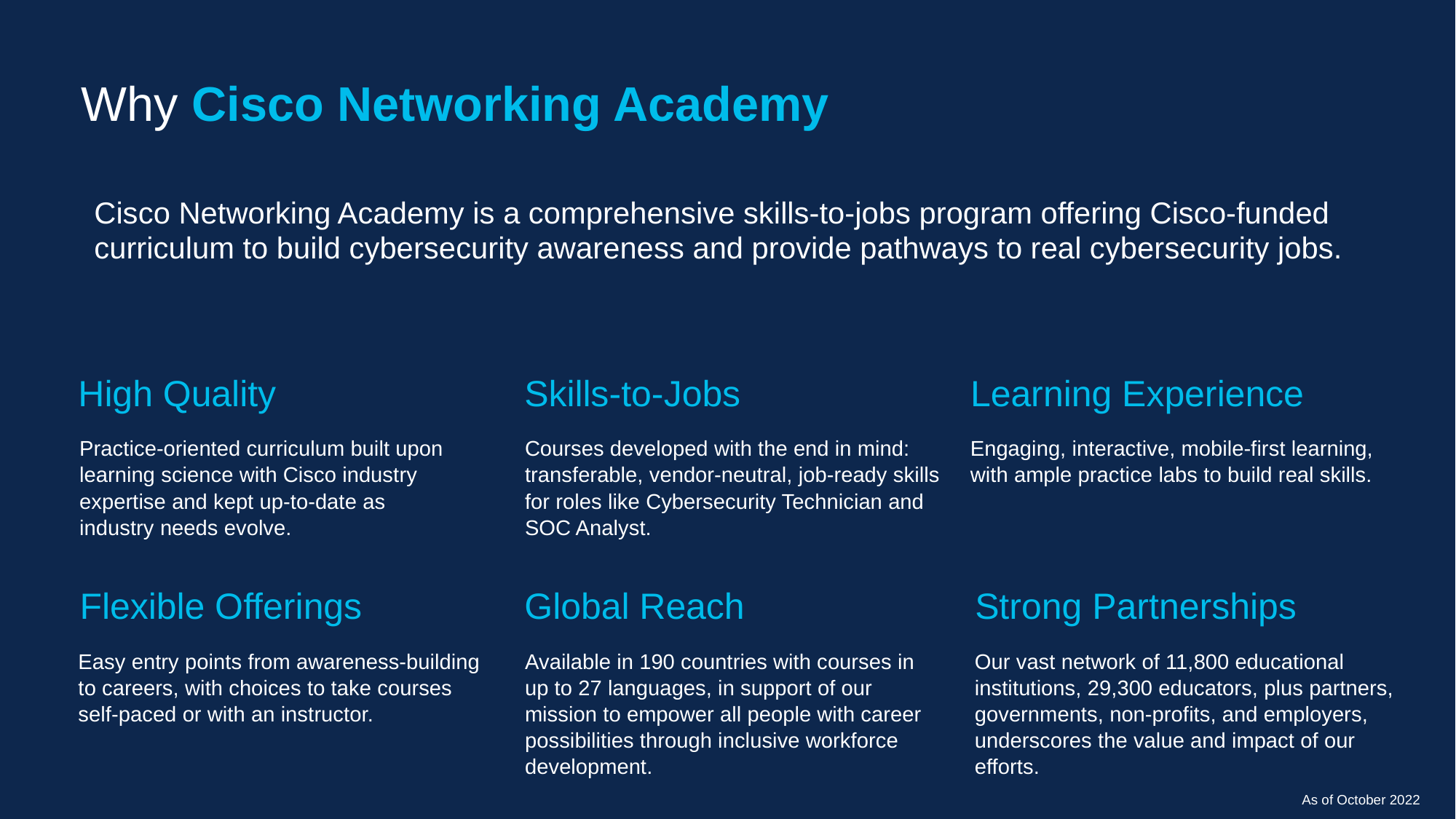

Why Cisco Networking Academy
Cisco Networking Academy is a comprehensive skills-to-jobs program offering Cisco-funded curriculum to build cybersecurity awareness and provide pathways to real cybersecurity jobs.

Skills-to-Jobs
Learning Experience
# High Quality
Practice-oriented curriculum built upon learning science with Cisco industry expertise and kept up-to-date as
industry needs evolve.
Courses developed with the end in mind: transferable, vendor-neutral, job-ready skills for roles like Cybersecurity Technician and SOC Analyst.
Engaging, interactive, mobile-first learning, with ample practice labs to build real skills.
Flexible Offerings
Global Reach
Strong Partnerships
Easy entry points from awareness-building to careers, with choices to take courses self-paced or with an instructor.
Available in 190 countries with courses in up to 27 languages, in support of our mission to empower all people with career possibilities through inclusive workforce development.
Our vast network of 11,800 educational institutions, 29,300 educators, plus partners, governments, non-profits, and employers, underscores the value and impact of our efforts.
As of October 2022